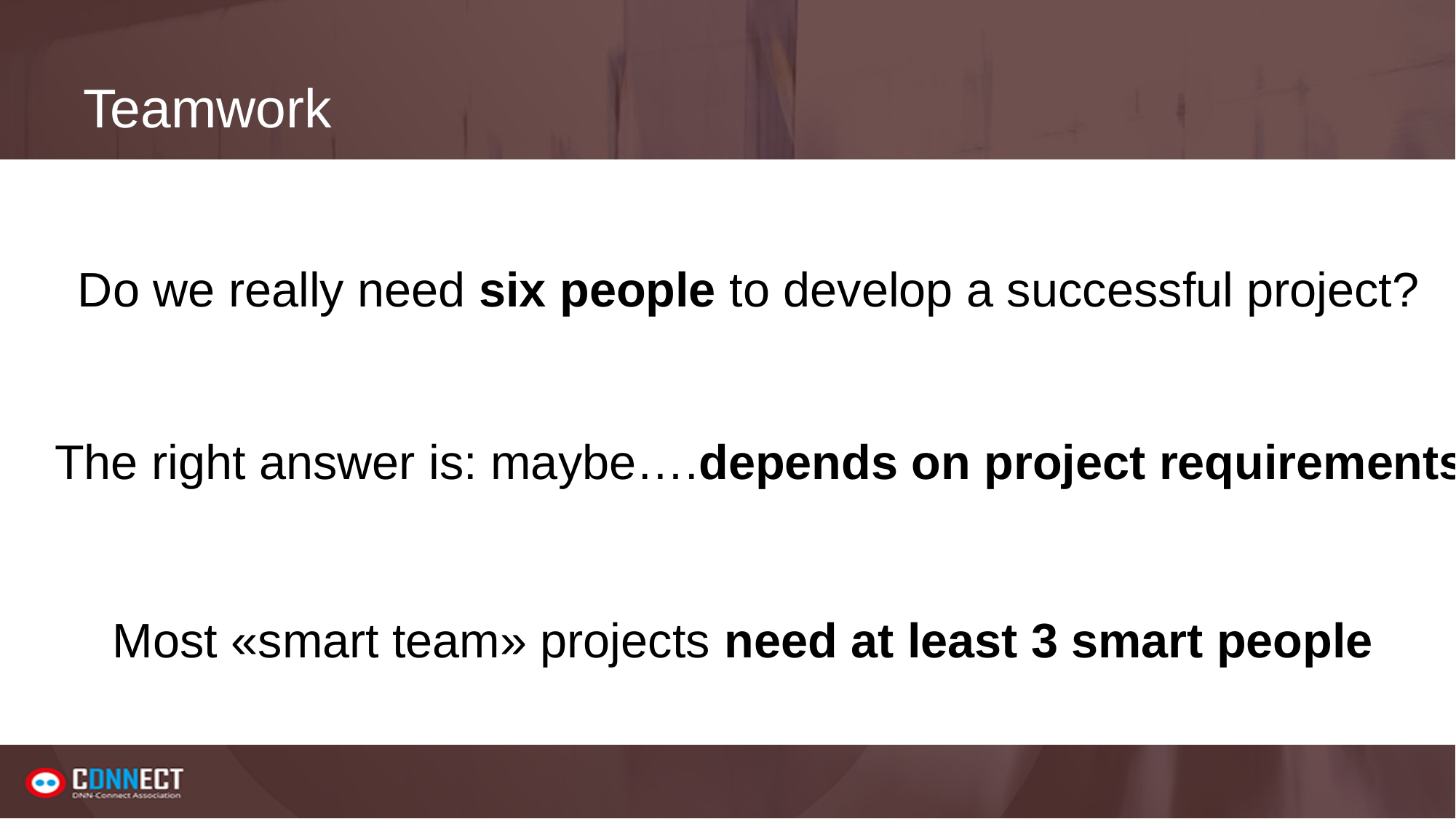

# Teamwork
Do we really need six people to develop a successful project?
The right answer is: maybe….depends on project requirements.
Most «smart team» projects need at least 3 smart people